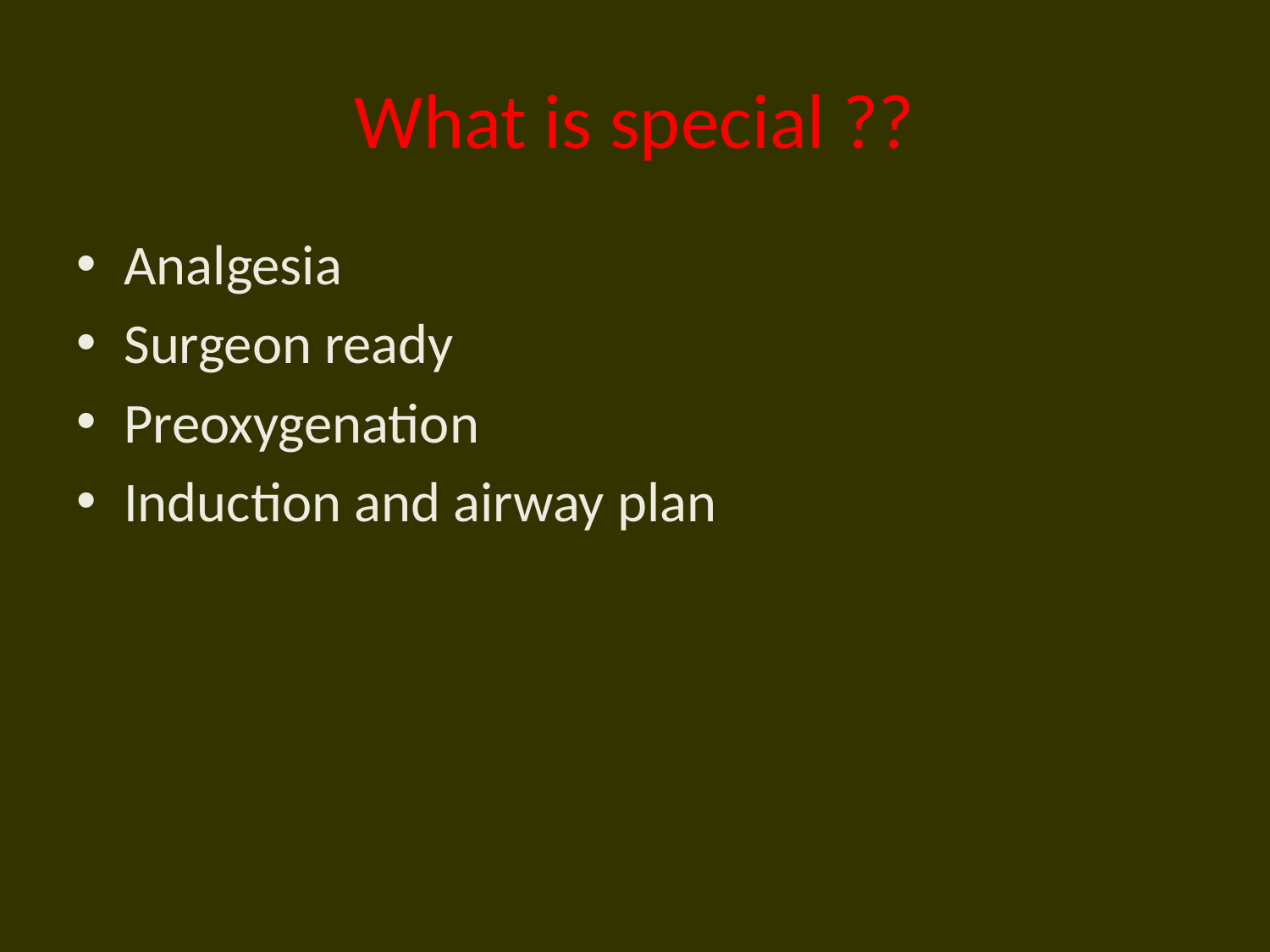

# What is special ??
Analgesia
Surgeon ready
Preoxygenation
Induction and airway plan